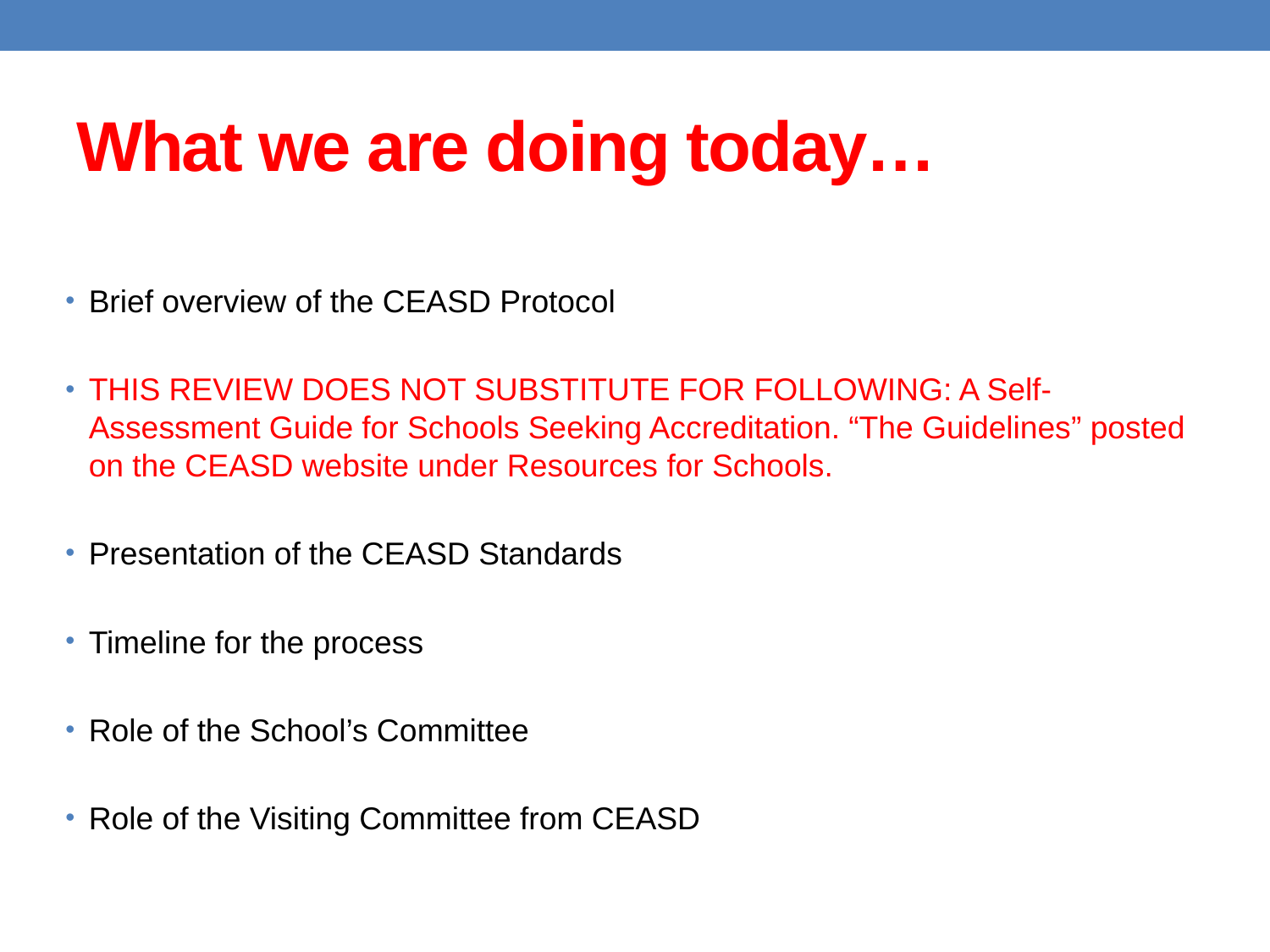

# What we are doing today…
Brief overview of the CEASD Protocol

THIS REVIEW DOES NOT SUBSTITUTE FOR FOLLOWING: A Self-Assessment Guide for Schools Seeking Accreditation. “The Guidelines” posted on the CEASD website under Resources for Schools.

Presentation of the CEASD Standards

Timeline for the process

Role of the School’s Committee

Role of the Visiting Committee from CEASD